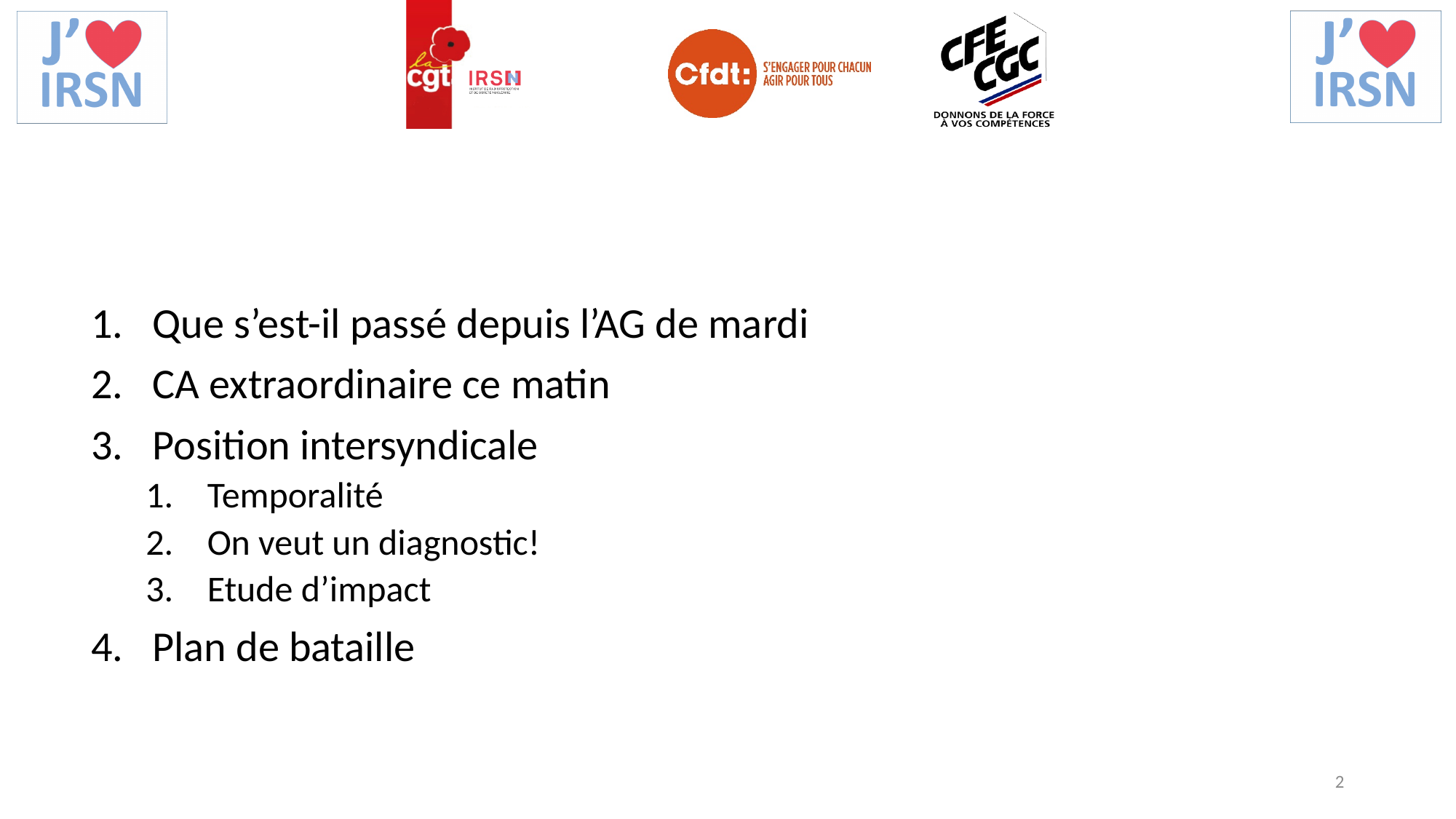

Que s’est-il passé depuis l’AG de mardi
CA extraordinaire ce matin
Position intersyndicale
Temporalité
On veut un diagnostic!
Etude d’impact
Plan de bataille
2